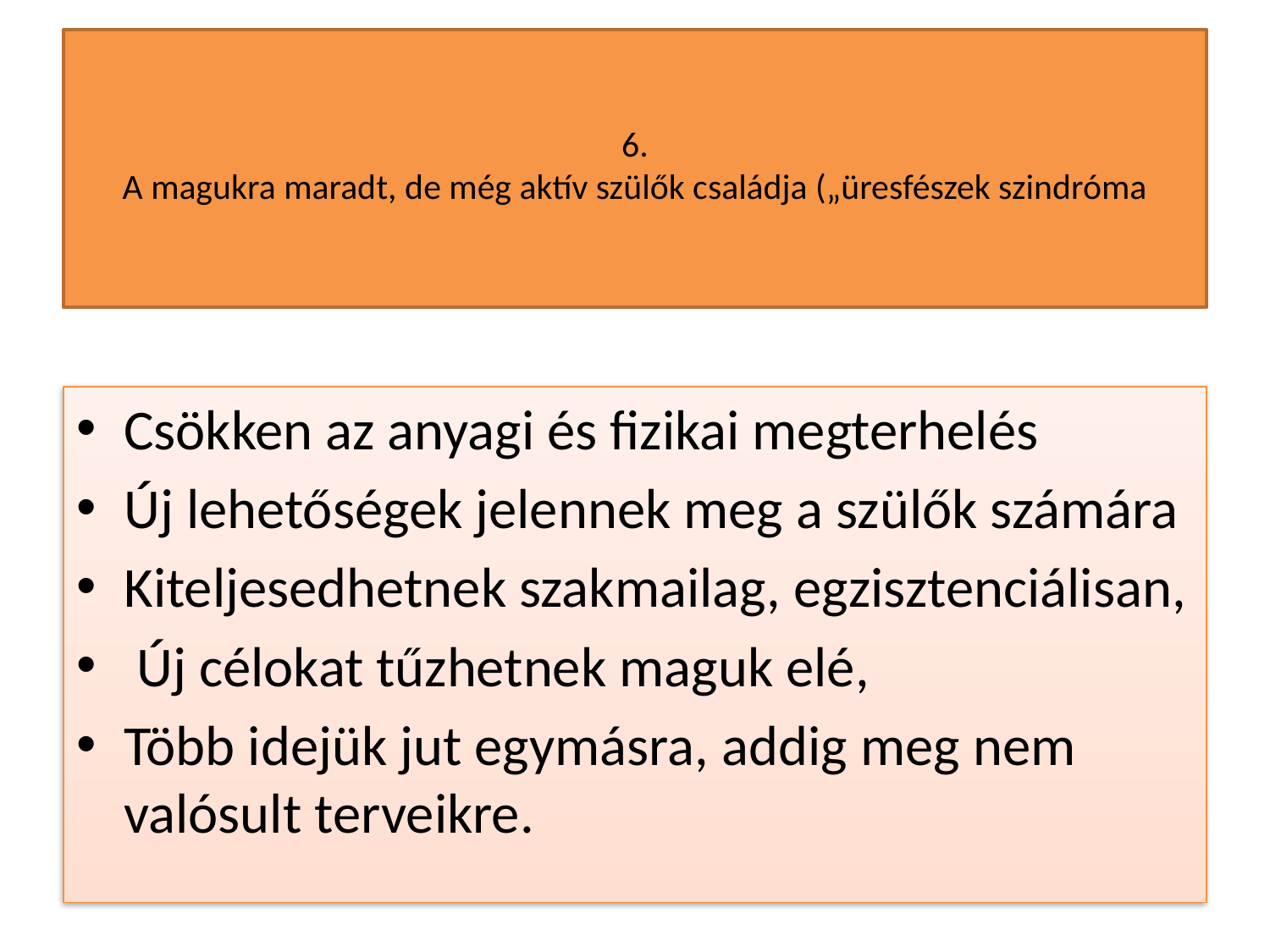

# 6. A magukra maradt, de még aktív szülők családja („üresfészek szindróma
Csökken az anyagi és fizikai megterhelés
Új lehetőségek jelennek meg a szülők számára
Kiteljesedhetnek szakmailag, egzisztenciálisan,
 Új célokat tűzhetnek maguk elé,
Több idejük jut egymásra, addig meg nem valósult terveikre.